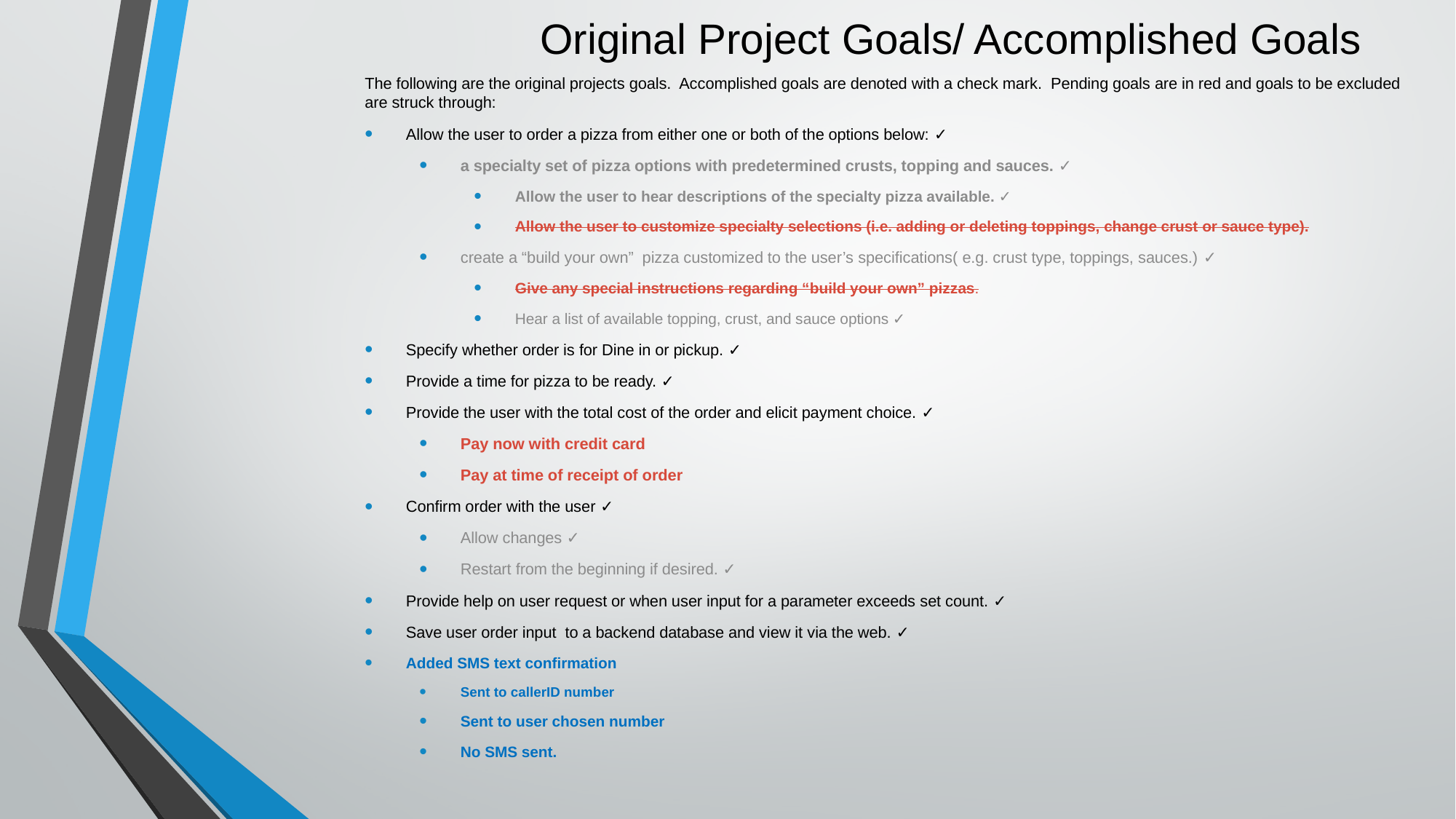

# Original Project Goals/ Accomplished Goals
The following are the original projects goals.  Accomplished goals are denoted with a check mark.  Pending goals are in red and goals to be excluded are struck through:
Allow the user to order a pizza from either one or both of the options below: ✓
a specialty set of pizza options with predetermined crusts, topping and sauces. ✓
Allow the user to hear descriptions of the specialty pizza available. ✓
Allow the user to customize specialty selections (i.e. adding or deleting toppings, change crust or sauce type).
create a “build your own”  pizza customized to the user’s specifications( e.g. crust type, toppings, sauces.) ✓
Give any special instructions regarding “build your own” pizzas.
Hear a list of available topping, crust, and sauce options ✓
Specify whether order is for Dine in or pickup. ✓
Provide a time for pizza to be ready. ✓
Provide the user with the total cost of the order and elicit payment choice. ✓
Pay now with credit card
Pay at time of receipt of order
Confirm order with the user ✓
Allow changes ✓
Restart from the beginning if desired. ✓
Provide help on user request or when user input for a parameter exceeds set count. ✓
Save user order input  to a backend database and view it via the web. ✓
Added SMS text confirmation
Sent to callerID number
Sent to user chosen number
No SMS sent.